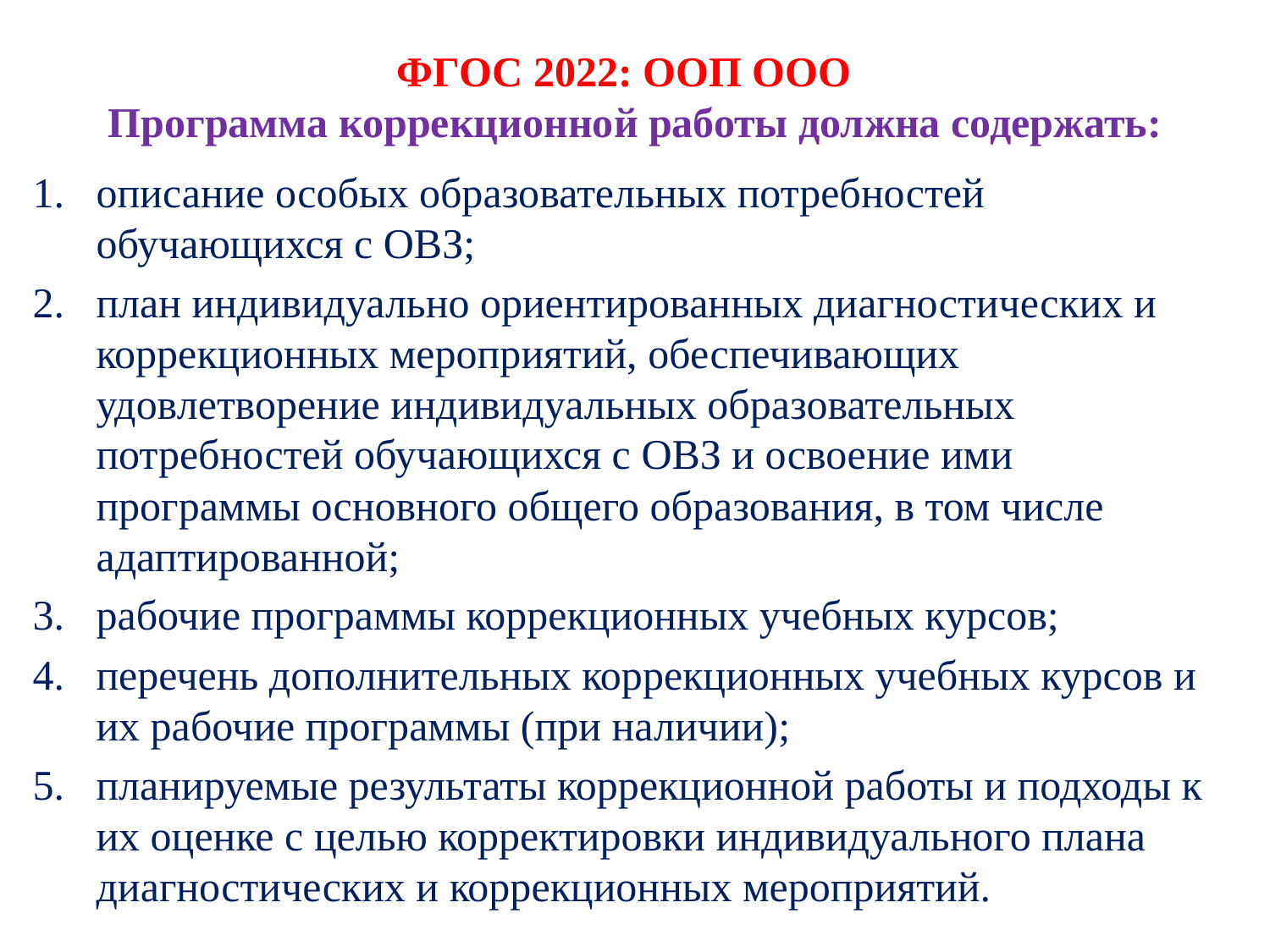

# ФГОС 2022: ООП ООО Программа коррекционной работы должна содержать:
описание особых образовательных потребностей обучающихся с ОВЗ;
план индивидуально ориентированных диагностических и коррекционных мероприятий, обеспечивающих удовлетворение индивидуальных образовательных потребностей обучающихся с ОВЗ и освоение ими программы основного общего образования, в том числе адаптированной;
рабочие программы коррекционных учебных курсов;
перечень дополнительных коррекционных учебных курсов и их рабочие программы (при наличии);
планируемые результаты коррекционной работы и подходы к их оценке с целью корректировки индивидуального плана диагностических и коррекционных мероприятий.